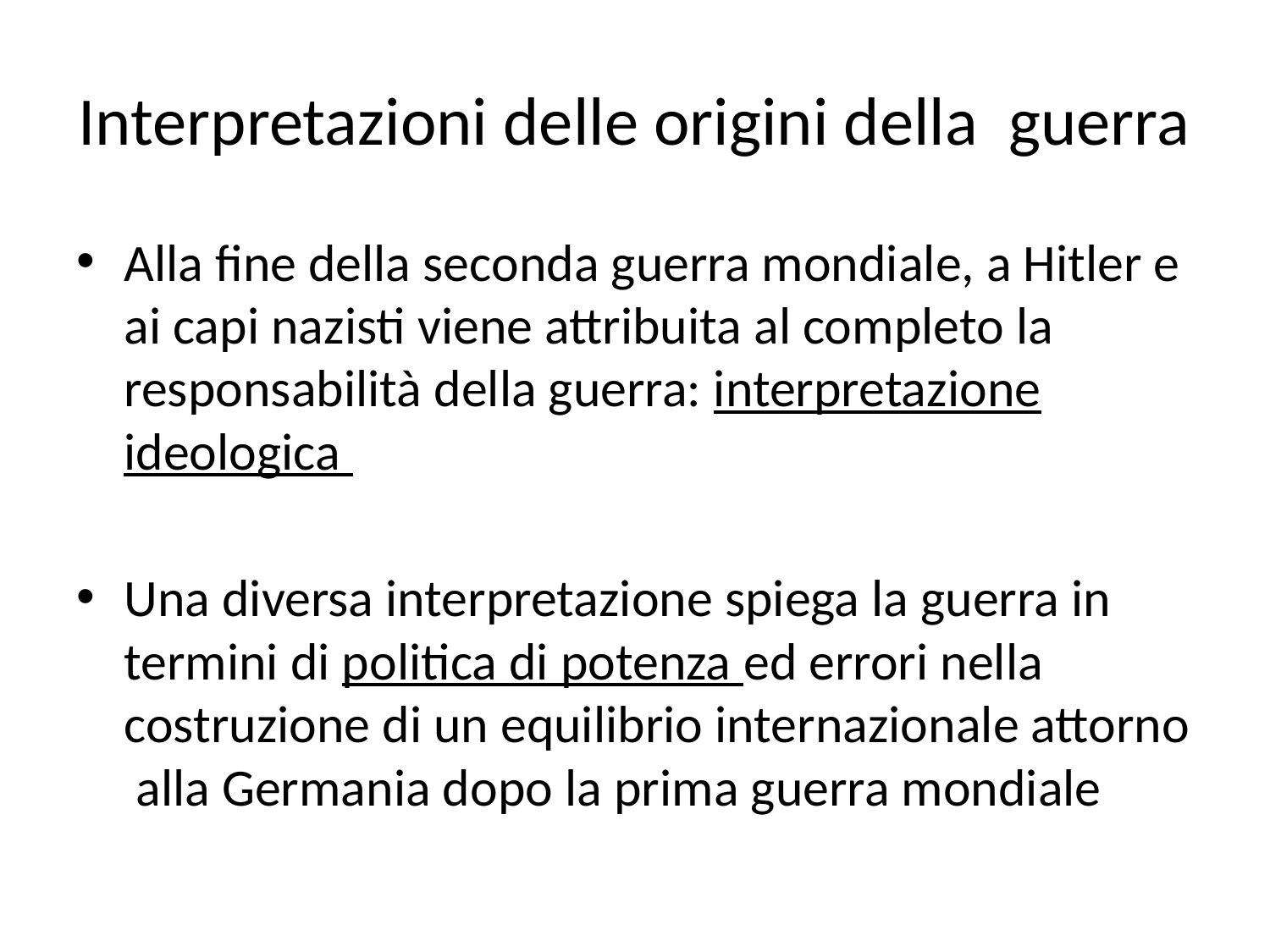

# Interpretazioni delle origini della  guerra
Alla fine della seconda guerra mondiale, a Hitler e ai capi nazisti viene attribuita al completo la responsabilità della guerra: interpretazione ideologica

Una diversa interpretazione spiega la guerra in termini di politica di potenza ed errori nella costruzione di un equilibrio internazionale attorno  alla Germania dopo la prima guerra mondiale